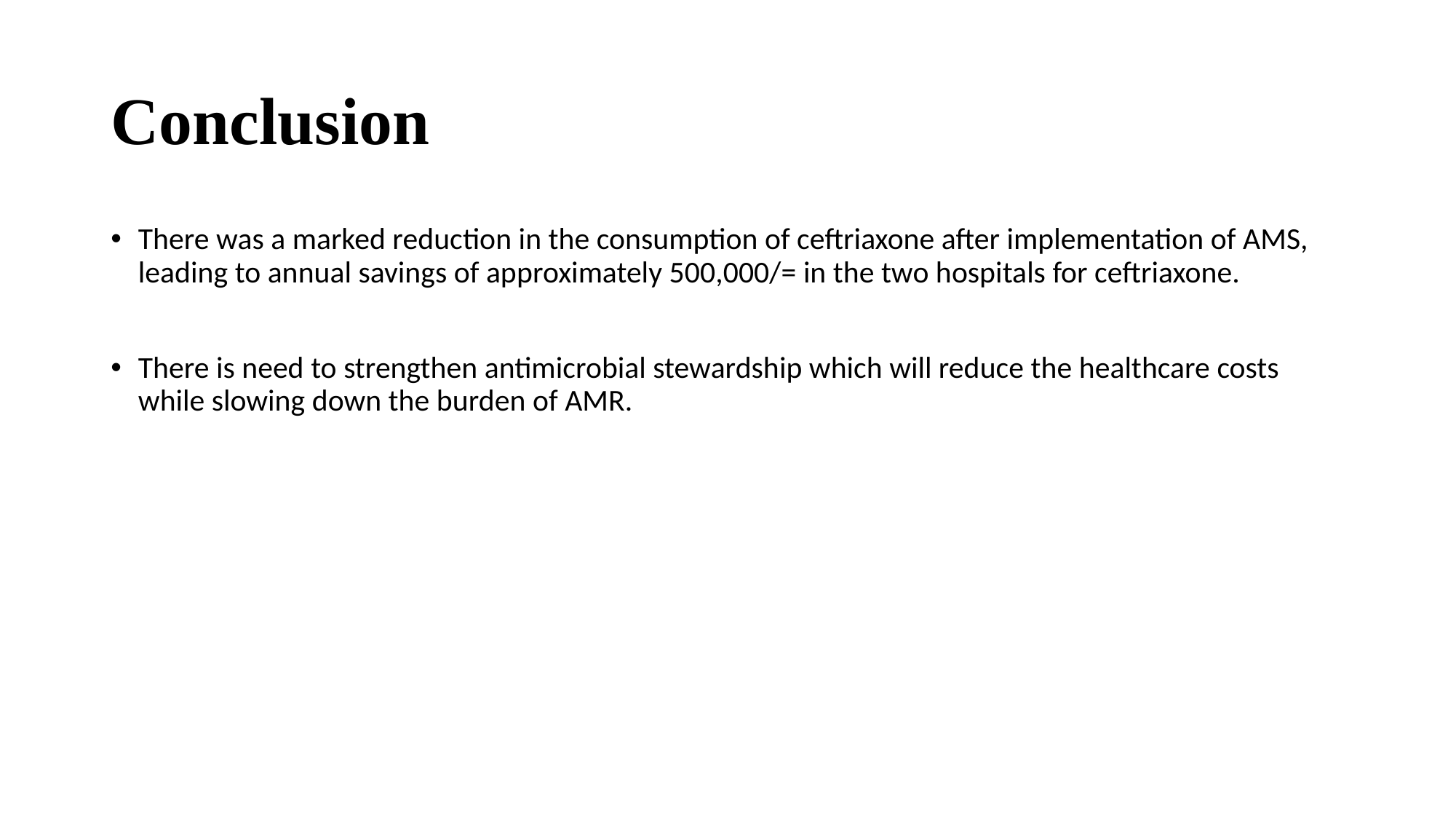

# Conclusion
There was a marked reduction in the consumption of ceftriaxone after implementation of AMS, leading to annual savings of approximately 500,000/= in the two hospitals for ceftriaxone.

There is need to strengthen antimicrobial stewardship which will reduce the healthcare costs while slowing down the burden of AMR.